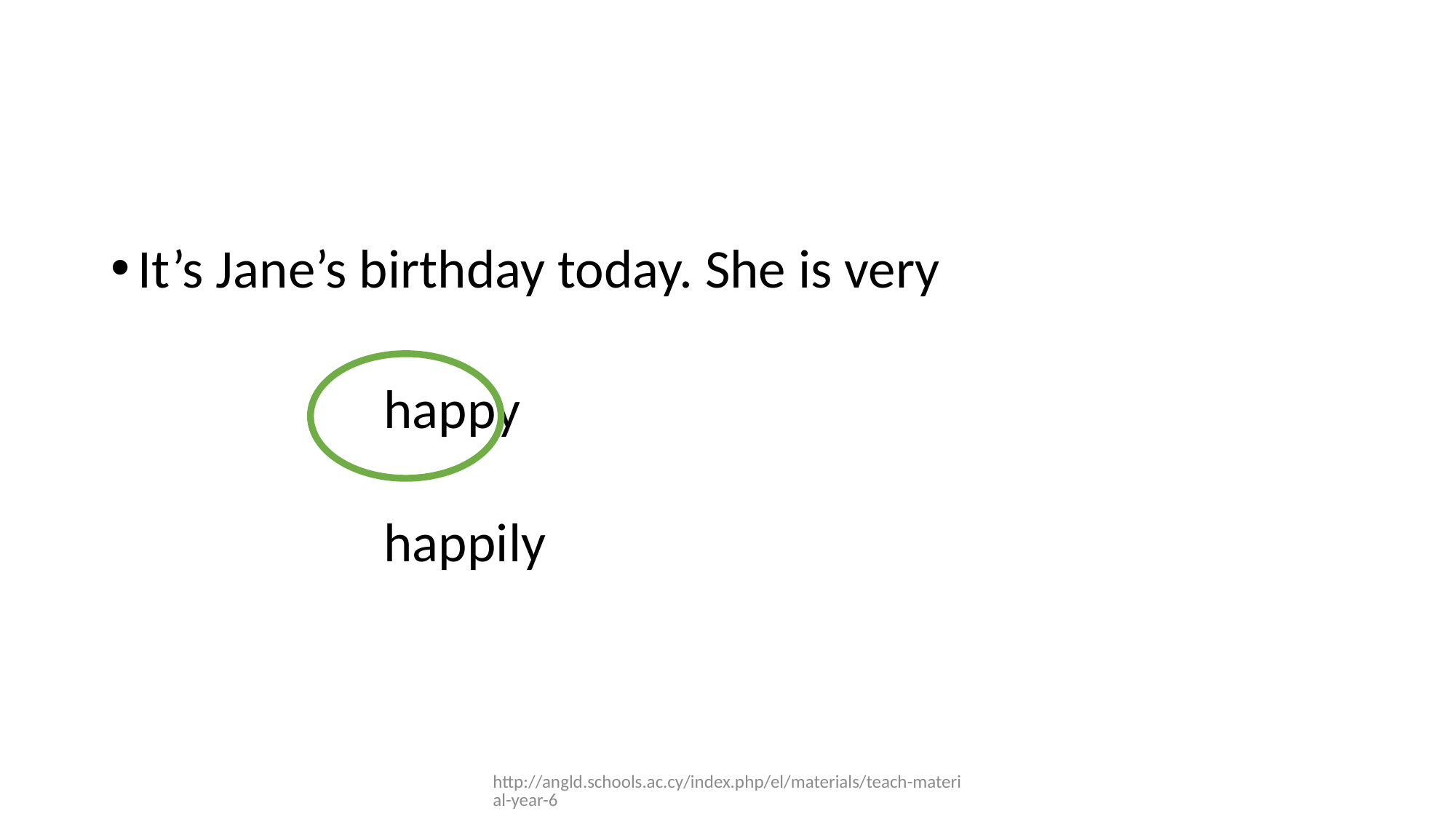

It’s Jane’s birthday today. She is very

		happy

		happily

http://angld.schools.ac.cy/index.php/el/materials/teach-material-year-6